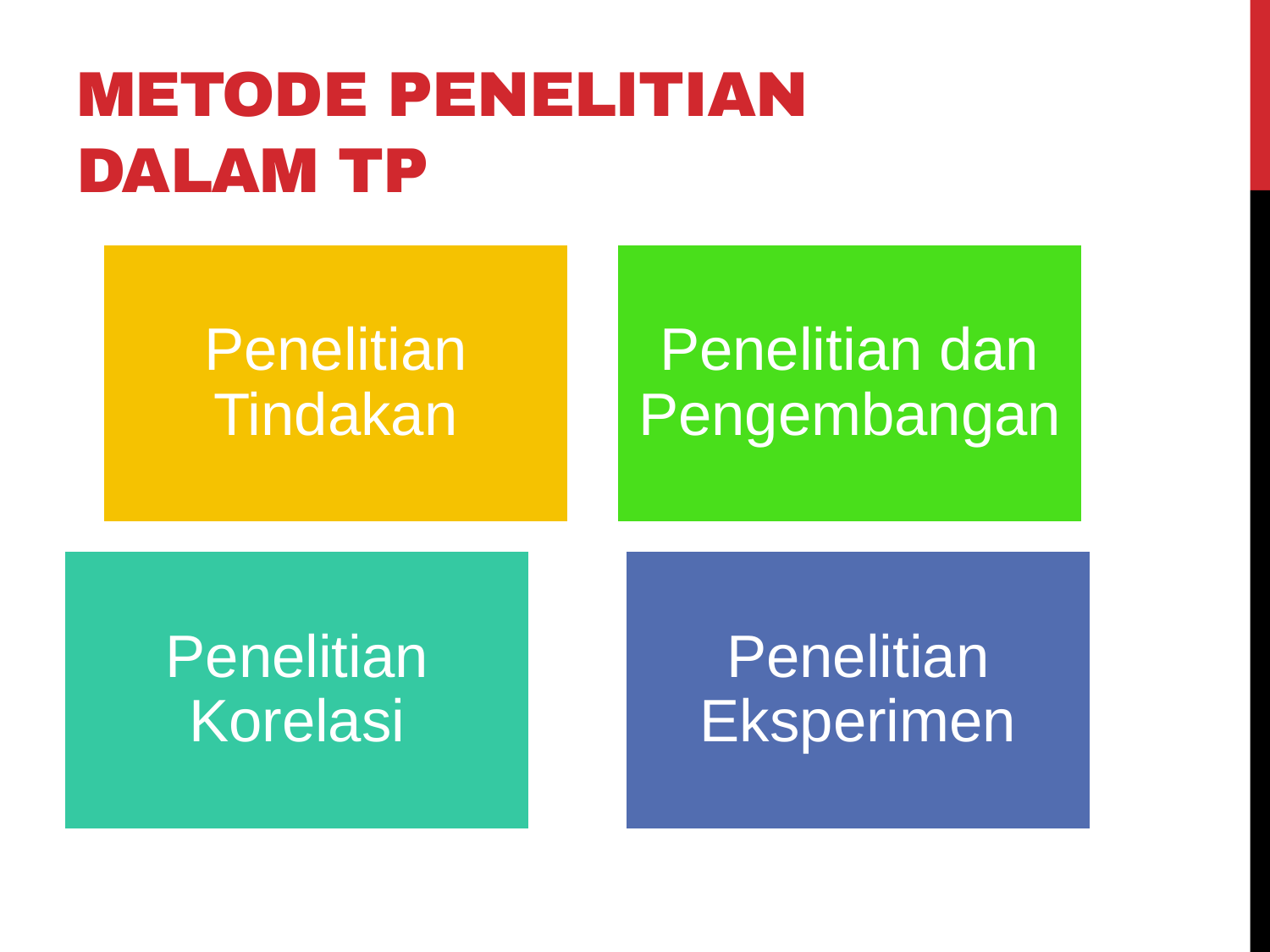

# Metode penelitian dalam TP
Penelitian Tindakan
Penelitian dan Pengembangan
Penelitian Korelasi
Penelitian Eksperimen